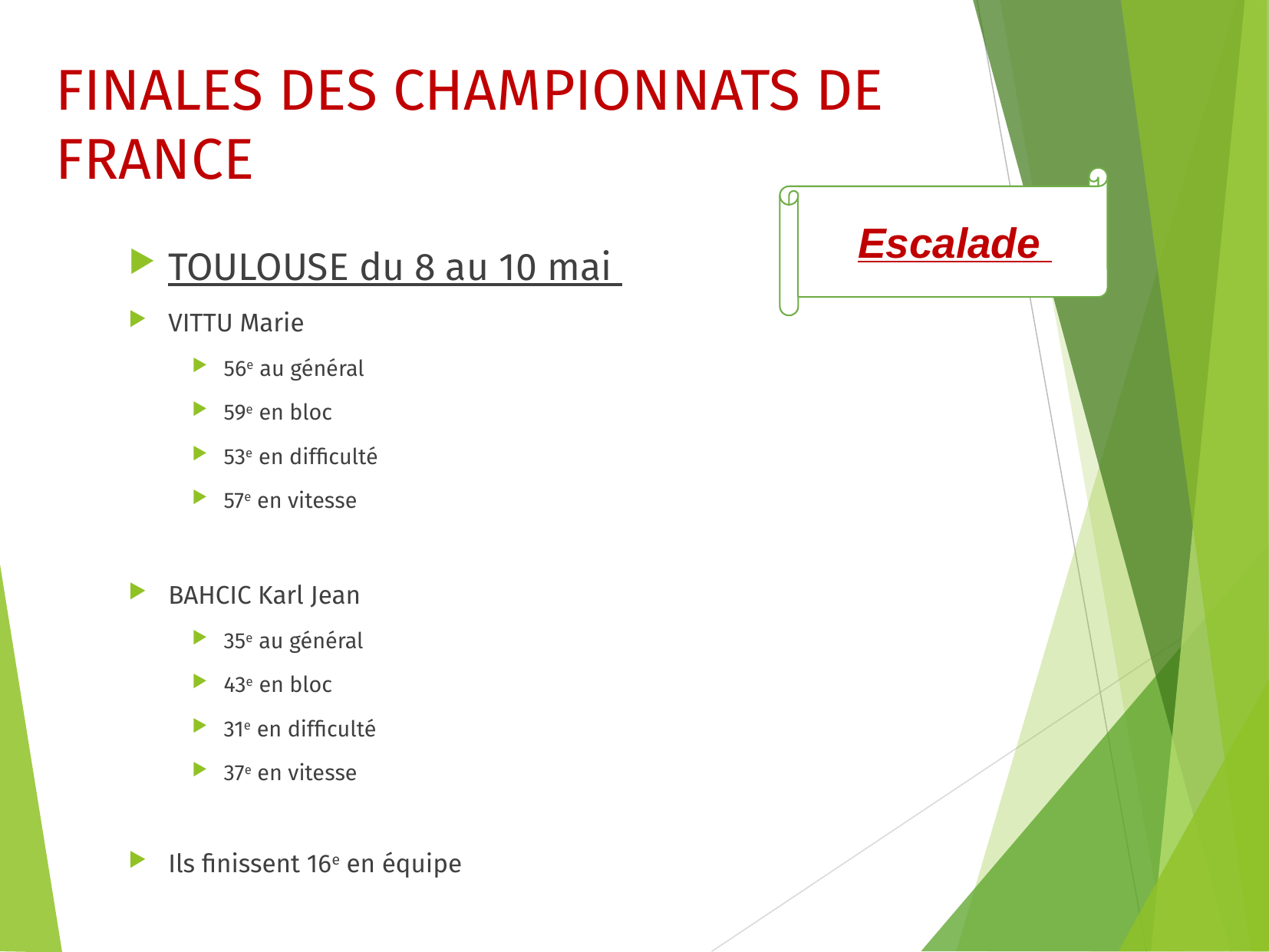

# FINALES DES CHAMPIONNATS DE FRANCE

TOULOUSE du 8 au 10 mai
VITTU Marie
56e au général
59e en bloc
53e en difficulté
57e en vitesse

BAHCIC Karl Jean
35e au général
43e en bloc
31e en difficulté
37e en vitesse

Ils finissent 16e en équipe

Escalade